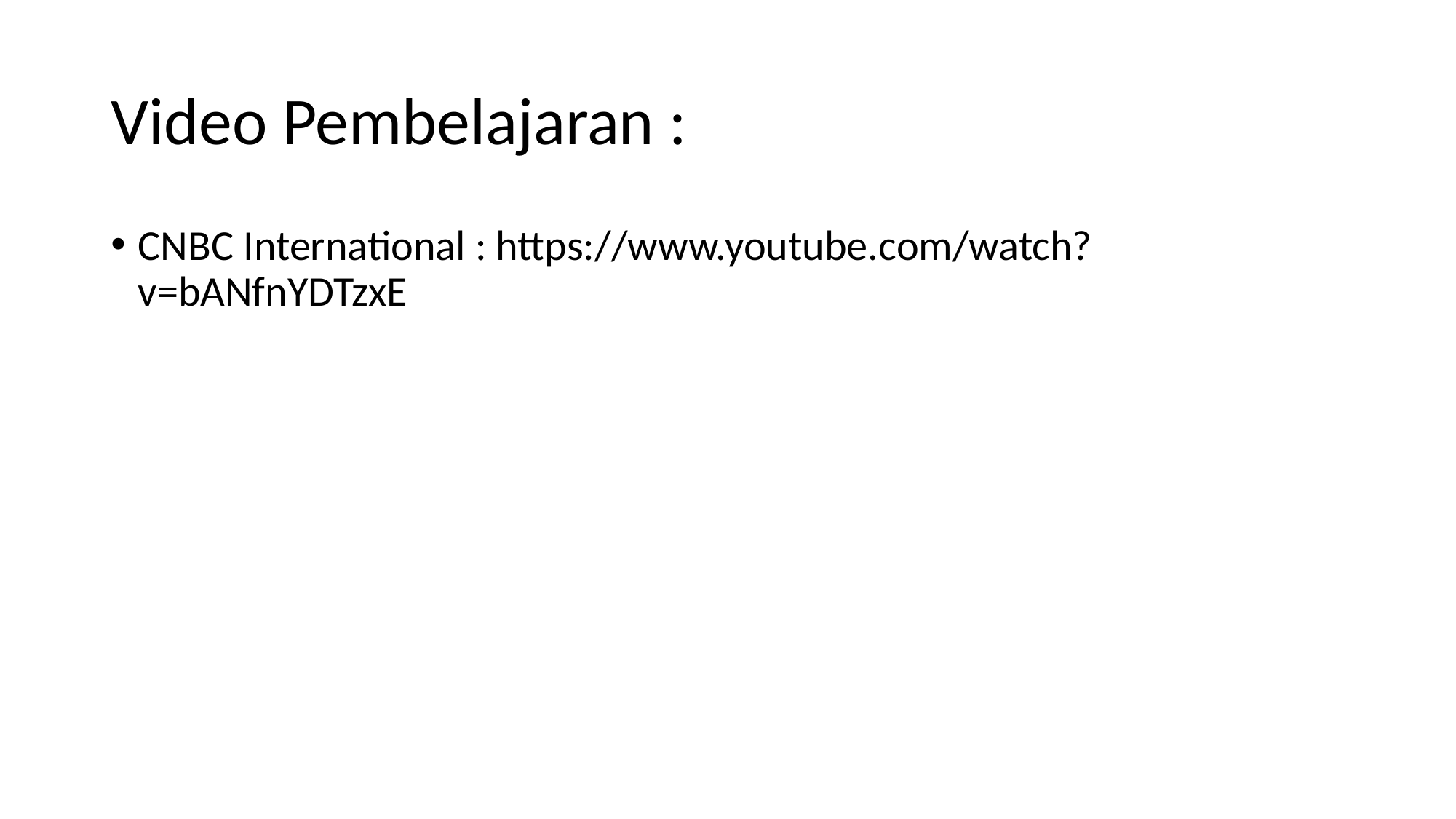

# Video Pembelajaran :
CNBC International : https://www.youtube.com/watch?v=bANfnYDTzxE